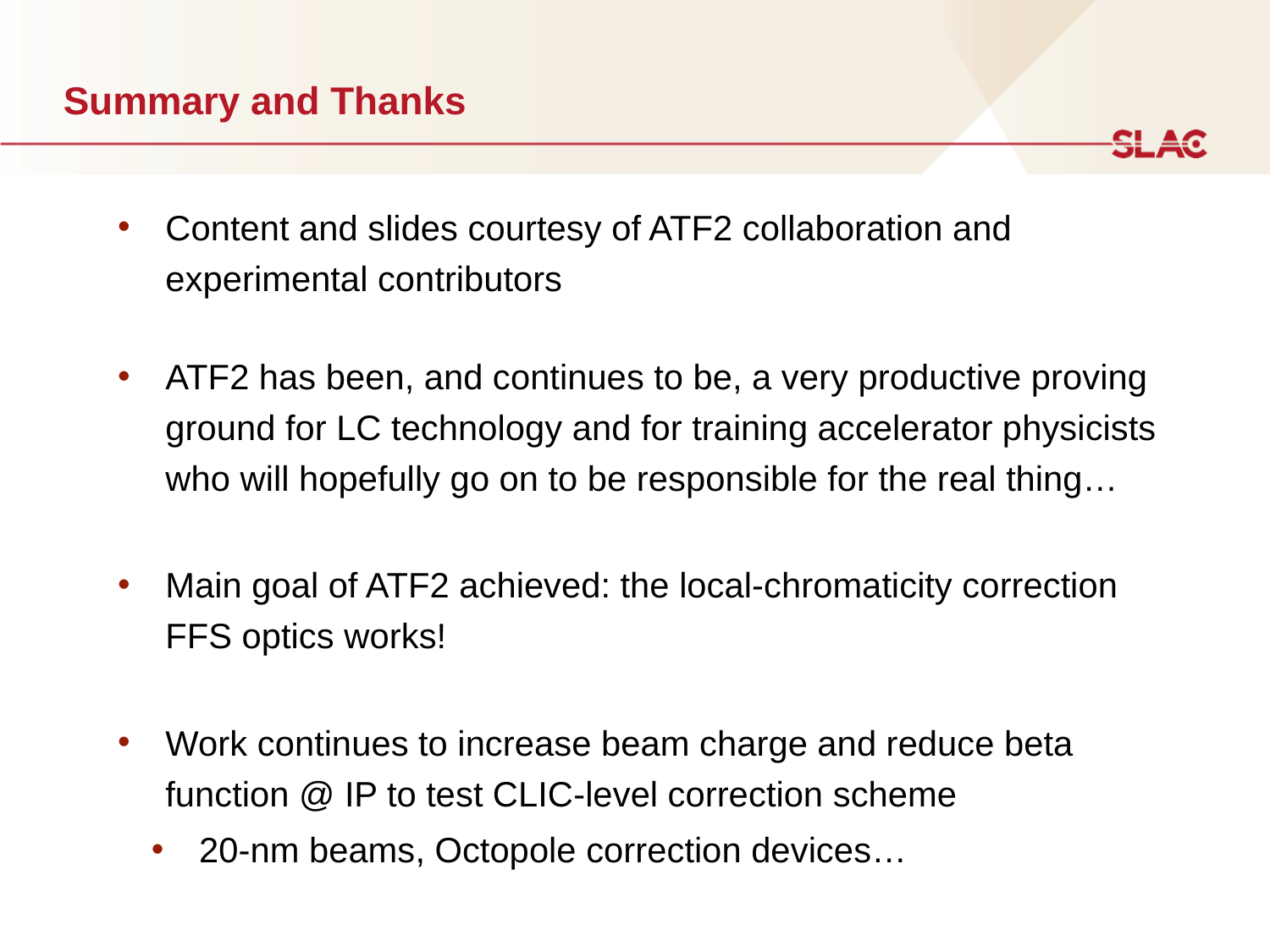

# Summary and Thanks
Content and slides courtesy of ATF2 collaboration and experimental contributors
ATF2 has been, and continues to be, a very productive proving ground for LC technology and for training accelerator physicists who will hopefully go on to be responsible for the real thing…
Main goal of ATF2 achieved: the local-chromaticity correction FFS optics works!
Work continues to increase beam charge and reduce beta function @ IP to test CLIC-level correction scheme
20-nm beams, Octopole correction devices…